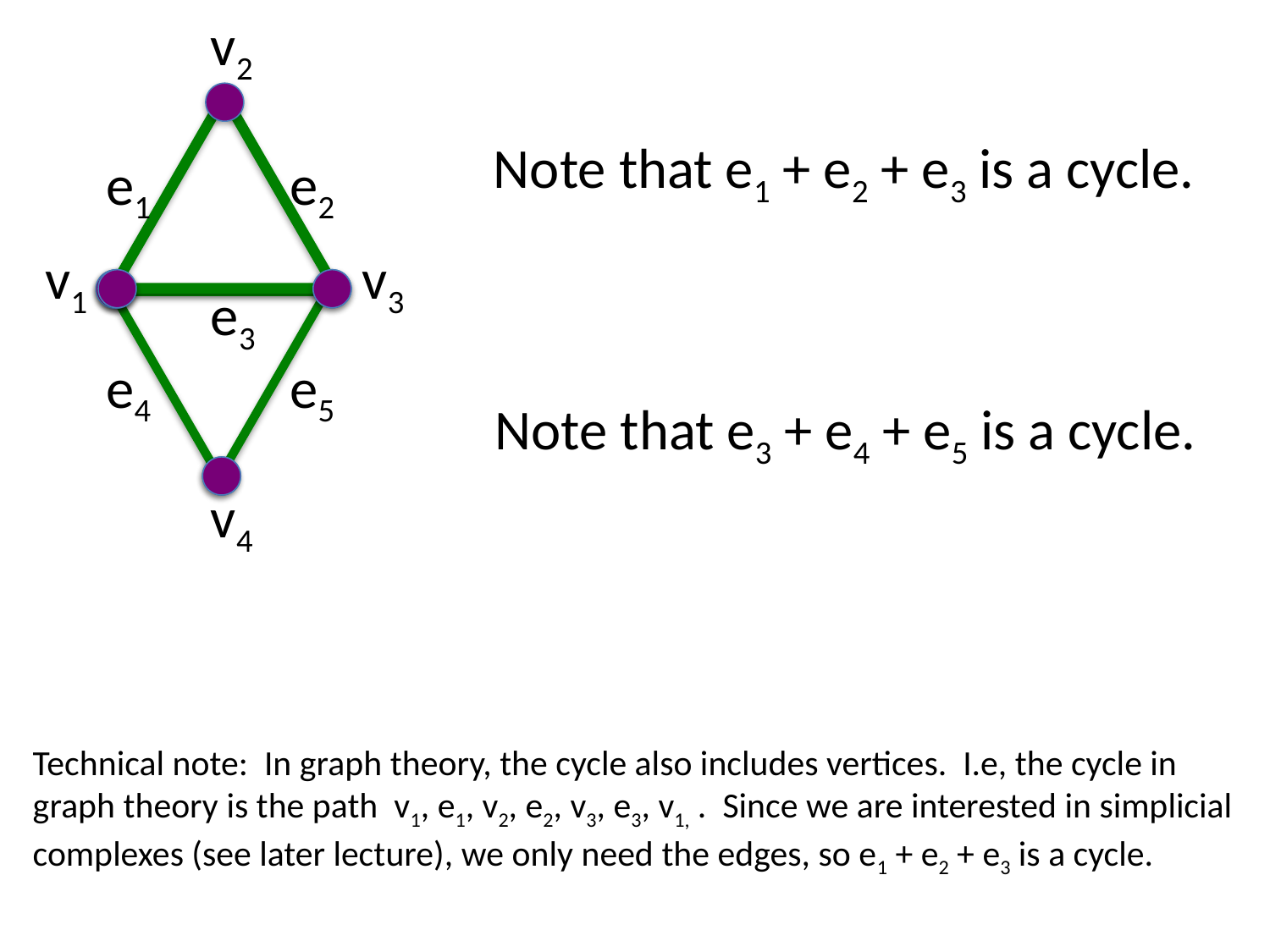

v2

e1
e2
v1
v3

e3

e4
e5

v4
Note that e1 + e2 + e3 is a cycle.
Note that e3 + e4 + e5 is a cycle.
Technical note:  In graph theory, the cycle also includes vertices.  I.e, the cycle in graph theory is the path  v1, e1, v2, e2, v3, e3, v1, .  Since we are interested in simplicial complexes (see later lecture), we only need the edges, so e1 + e2 + e3 is a cycle.